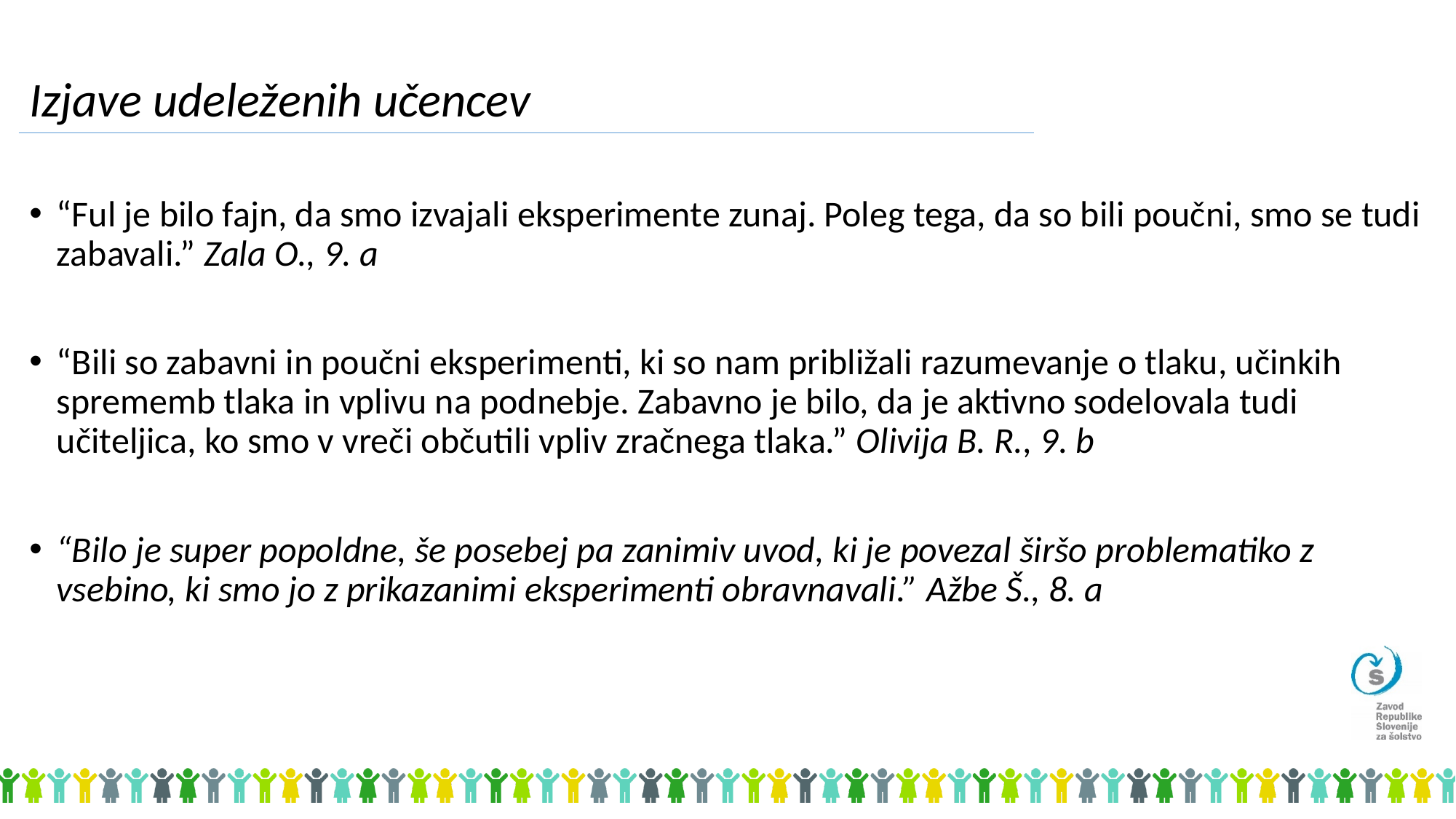

# Izjave udeleženih učencev
“Ful je bilo fajn, da smo izvajali eksperimente zunaj. Poleg tega, da so bili poučni, smo se tudi zabavali.” Zala O., 9. a

“Bili so zabavni in poučni eksperimenti, ki so nam približali razumevanje o tlaku, učinkih sprememb tlaka in vplivu na podnebje. Zabavno je bilo, da je aktivno sodelovala tudi učiteljica, ko smo v vreči občutili vpliv zračnega tlaka.” Olivija B. R., 9. b

“Bilo je super popoldne, še posebej pa zanimiv uvod, ki je povezal širšo problematiko z vsebino, ki smo jo z prikazanimi eksperimenti obravnavali.” Ažbe Š., 8. a